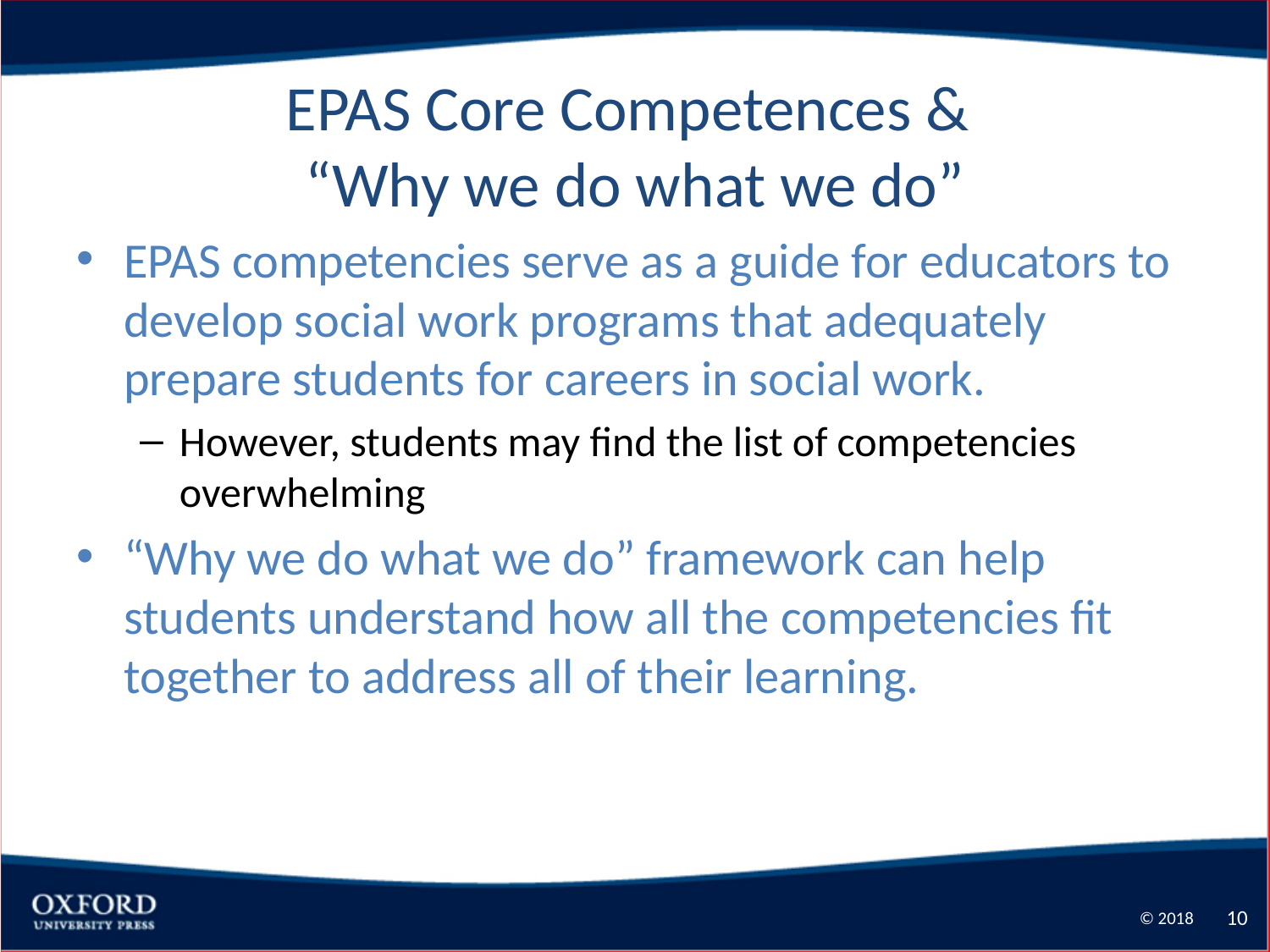

# EPAS Core Competences & “Why we do what we do”
EPAS competencies serve as a guide for educators to develop social work programs that adequately prepare students for careers in social work.
However, students may find the list of competencies overwhelming
“Why we do what we do” framework can help students understand how all the competencies fit together to address all of their learning.